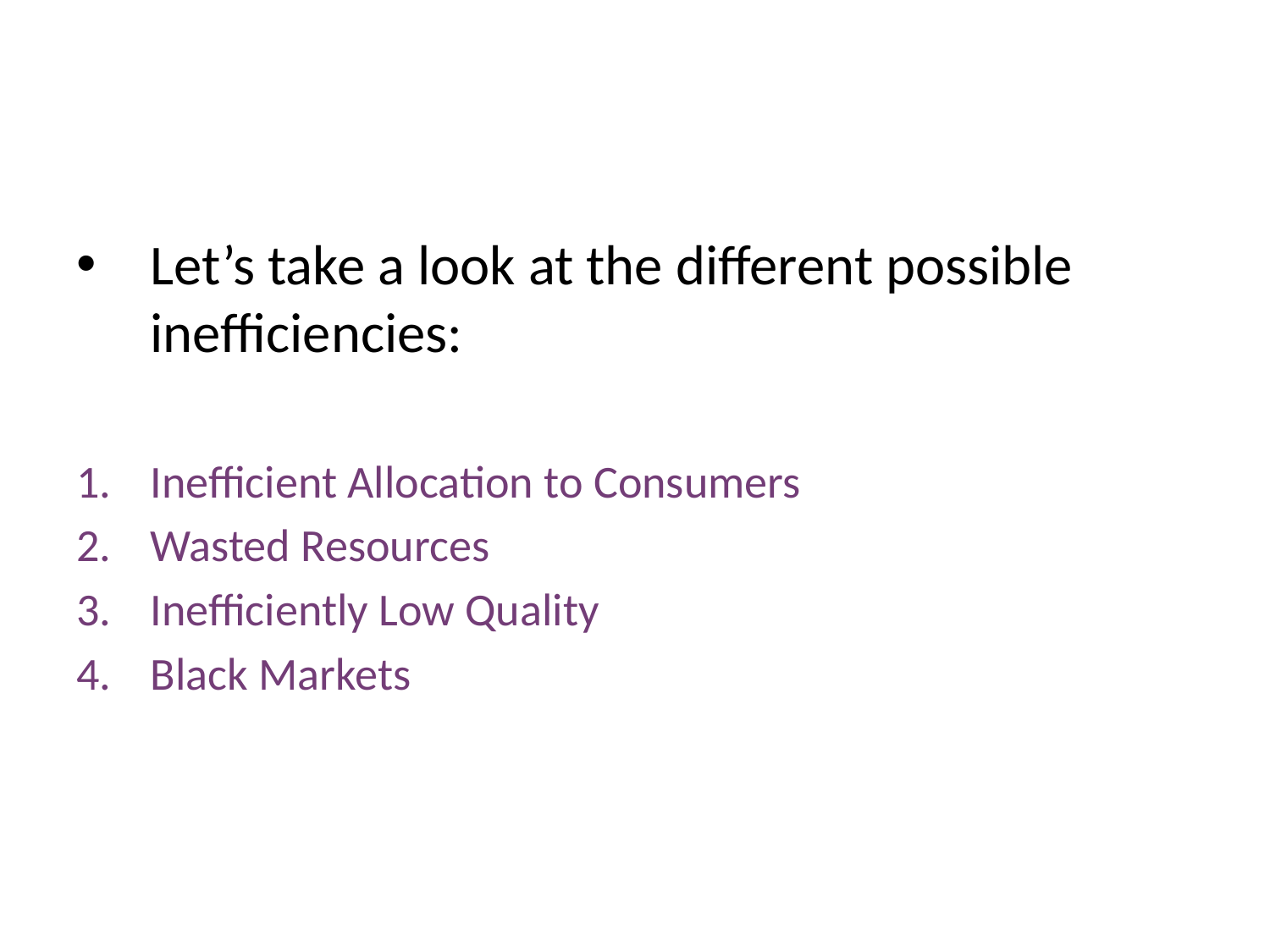

Let’s take a look at the different possible inefficiencies:

Inefficient Allocation to Consumers
Wasted Resources
Inefficiently Low Quality
Black Markets